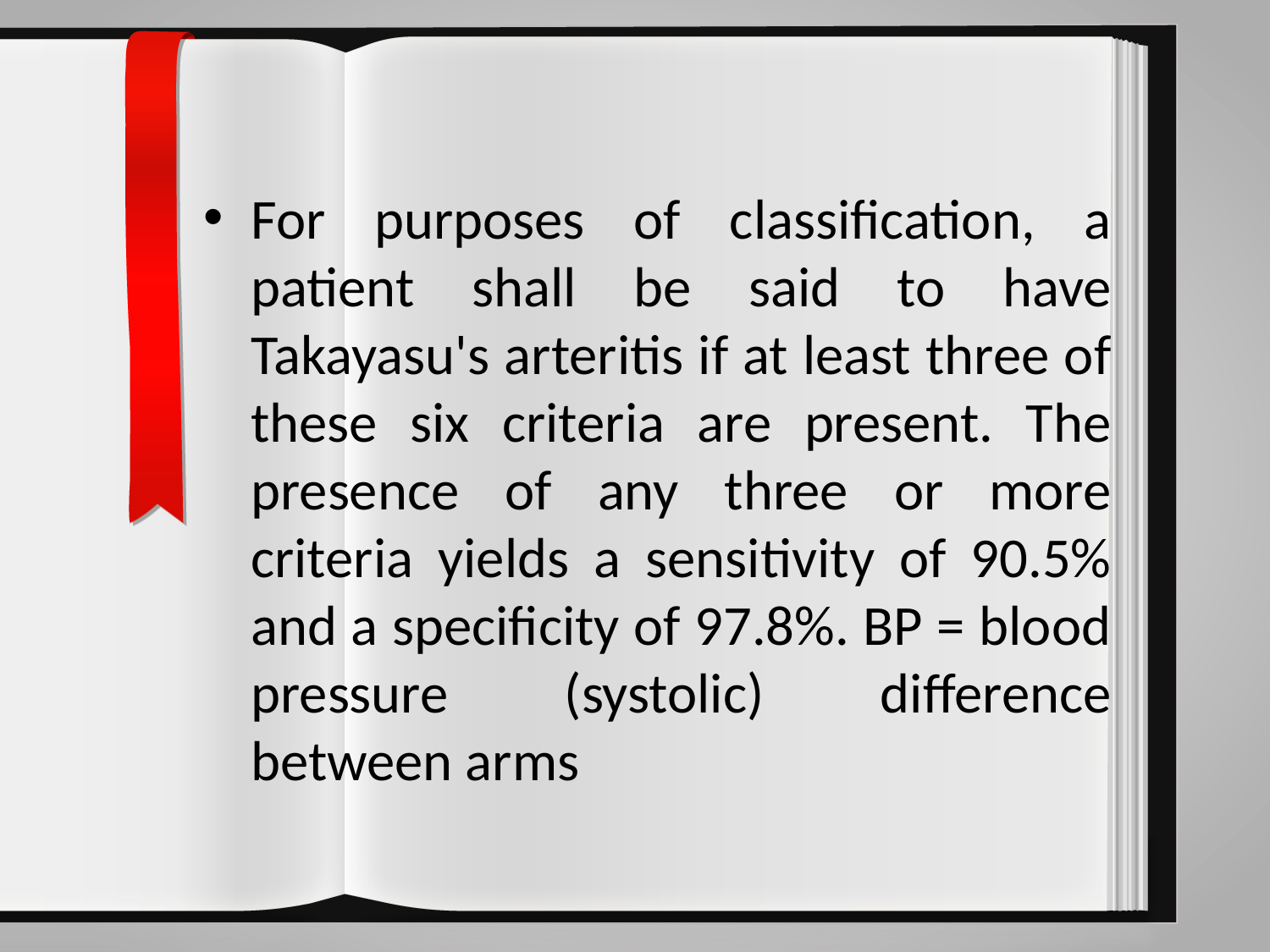

For purposes of classification, a patient shall be said to have Takayasu's arteritis if at least three of these six criteria are present. The presence of any three or more criteria yields a sensitivity of 90.5% and a specificity of 97.8%. BP = blood pressure (systolic) difference between arms